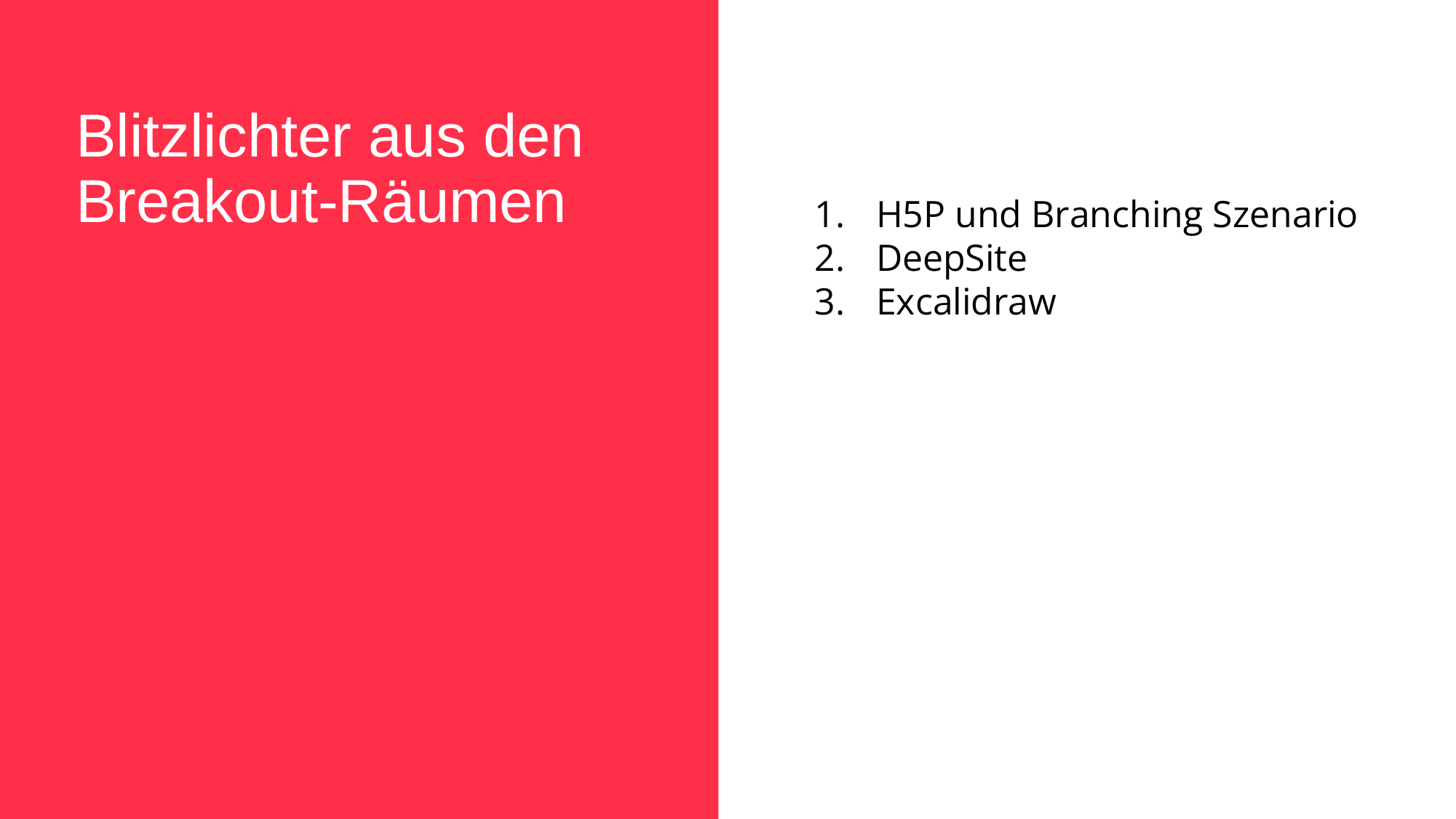

# Blitzlichter aus den Breakout-Räumen
H5P und Branching Szenario
DeepSite
Excalidraw